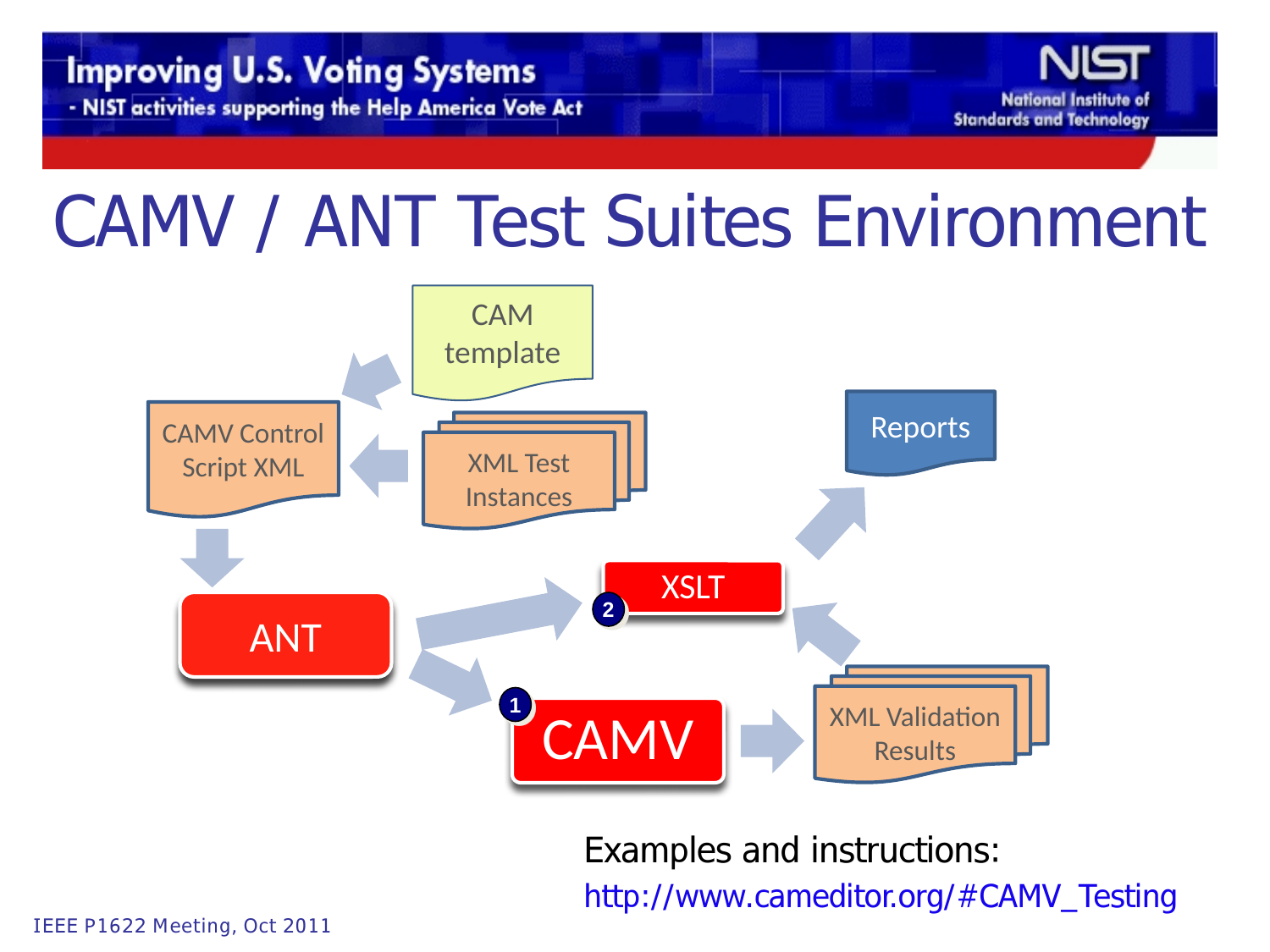

# CAMV / ANT Test Suites Environment
CAM template

Reports
CAMV Control Script XML
XML Test
Instances

XSLT

ANT
2

XML Validation
Results
1

CAMV

Examples and instructions:
http://www.cameditor.org/#CAMV_Testing